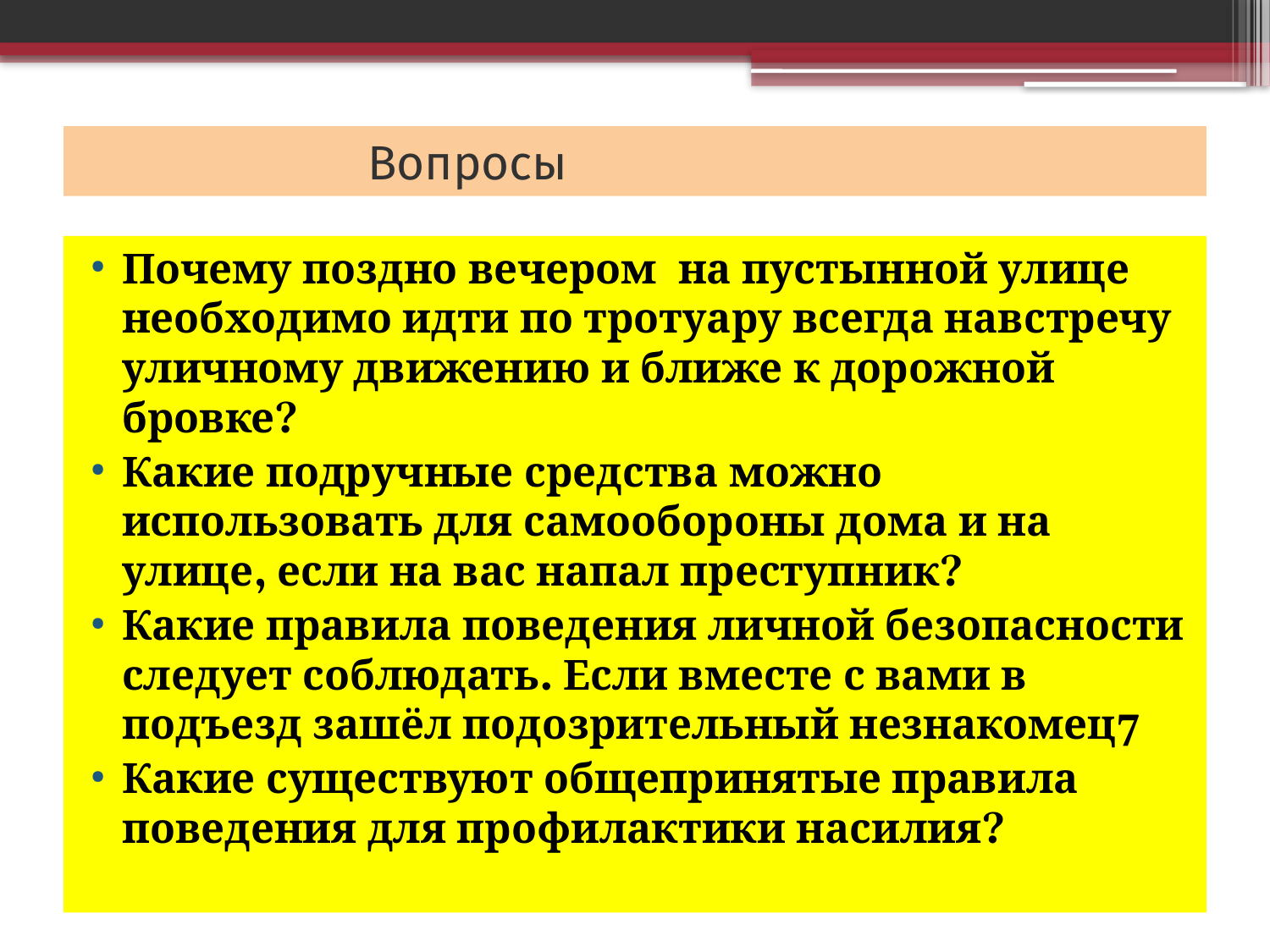

# Вопросы
Почему поздно вечером  на пустынной улице необходимо идти по тротуару всегда навстречу уличному движению и ближе к дорожной бровке?
Какие подручные средства можно использовать для самообороны дома и на улице, если на вас напал преступник?
Какие правила поведения личной безопасности следует соблюдать. Если вместе с вами в подъезд зашёл подозрительный незнакомец7
Какие существуют общепринятые правила поведения для профилактики насилия?